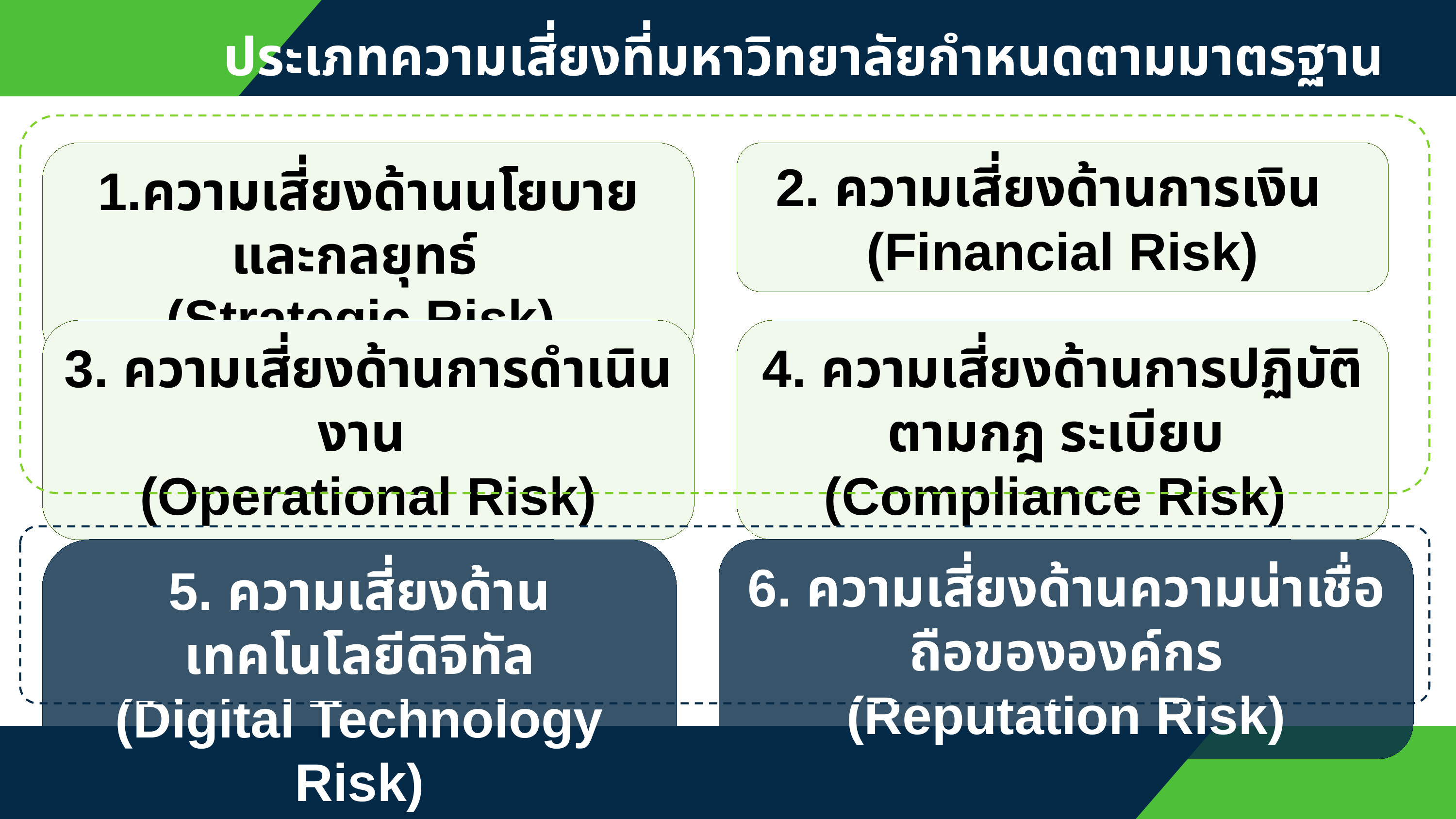

ประเภทความเสี่ยงที่มหาวิทยาลัยกำหนดตามมาตรฐาน COSO - ERM

1.ความเสี่ยงด้านนโยบายและกลยุทธ์
(Strategic Risk)
2. ความเสี่ยงด้านการเงิน
(Financial Risk)
3. ความเสี่ยงด้านการดำเนินงาน
 (Operational Risk)
4. ความเสี่ยงด้านการปฏิบัติตามกฎ ระเบียบ  (Compliance Risk)

5. ความเสี่ยงด้านเทคโนโลยีดิจิทัล
(Digital Technology Risk)
6. ความเสี่ยงด้านความน่าเชื่อถือขององค์กร
 (Reputation Risk)